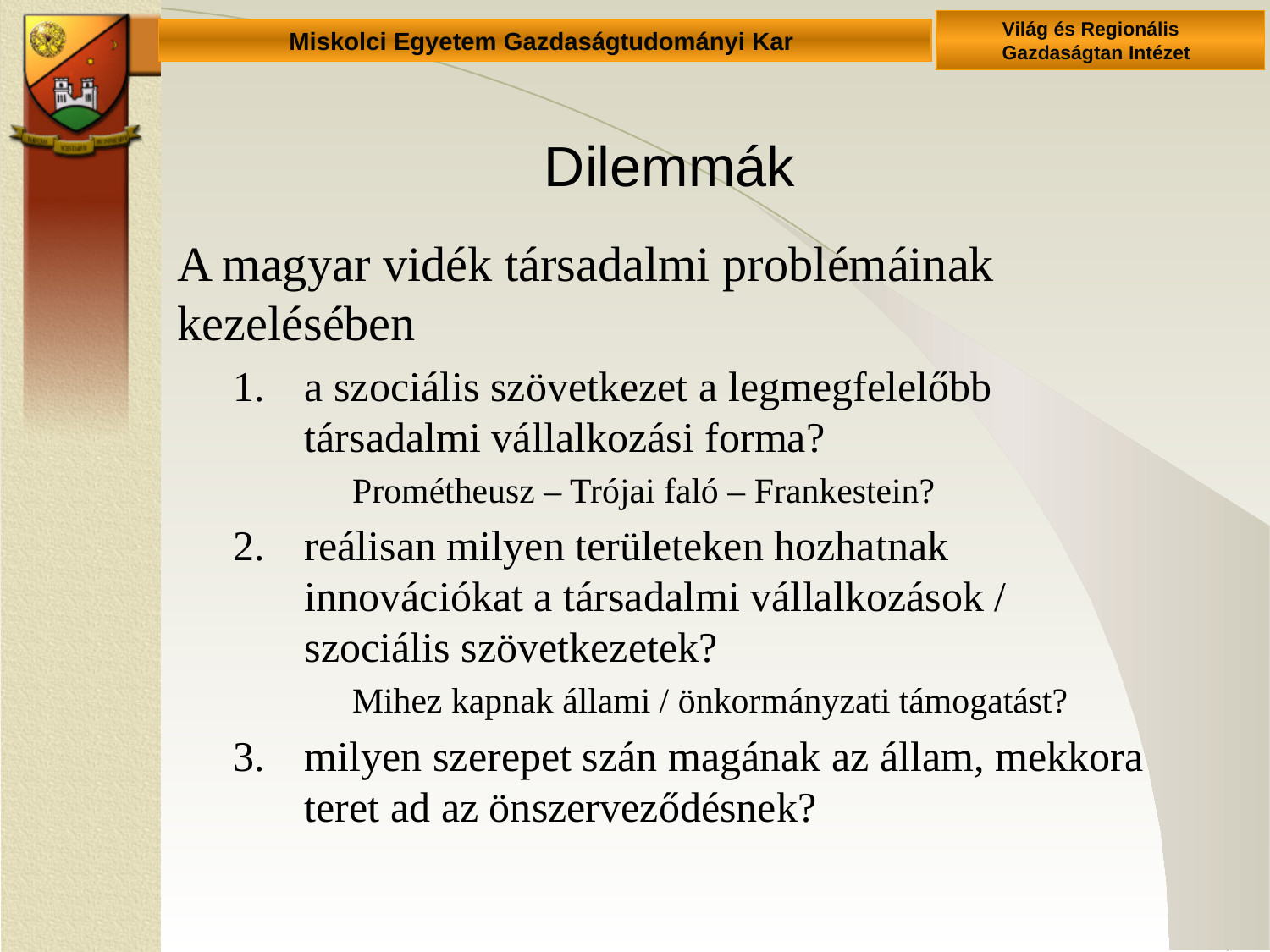

# Dilemmák
A magyar vidék társadalmi problémáinak kezelésében
a szociális szövetkezet a legmegfelelőbb társadalmi vállalkozási forma?
Prométheusz – Trójai faló – Frankestein?
reálisan milyen területeken hozhatnak innovációkat a társadalmi vállalkozások / szociális szövetkezetek?
Mihez kapnak állami / önkormányzati támogatást?
milyen szerepet szán magának az állam, mekkora teret ad az önszerveződésnek?